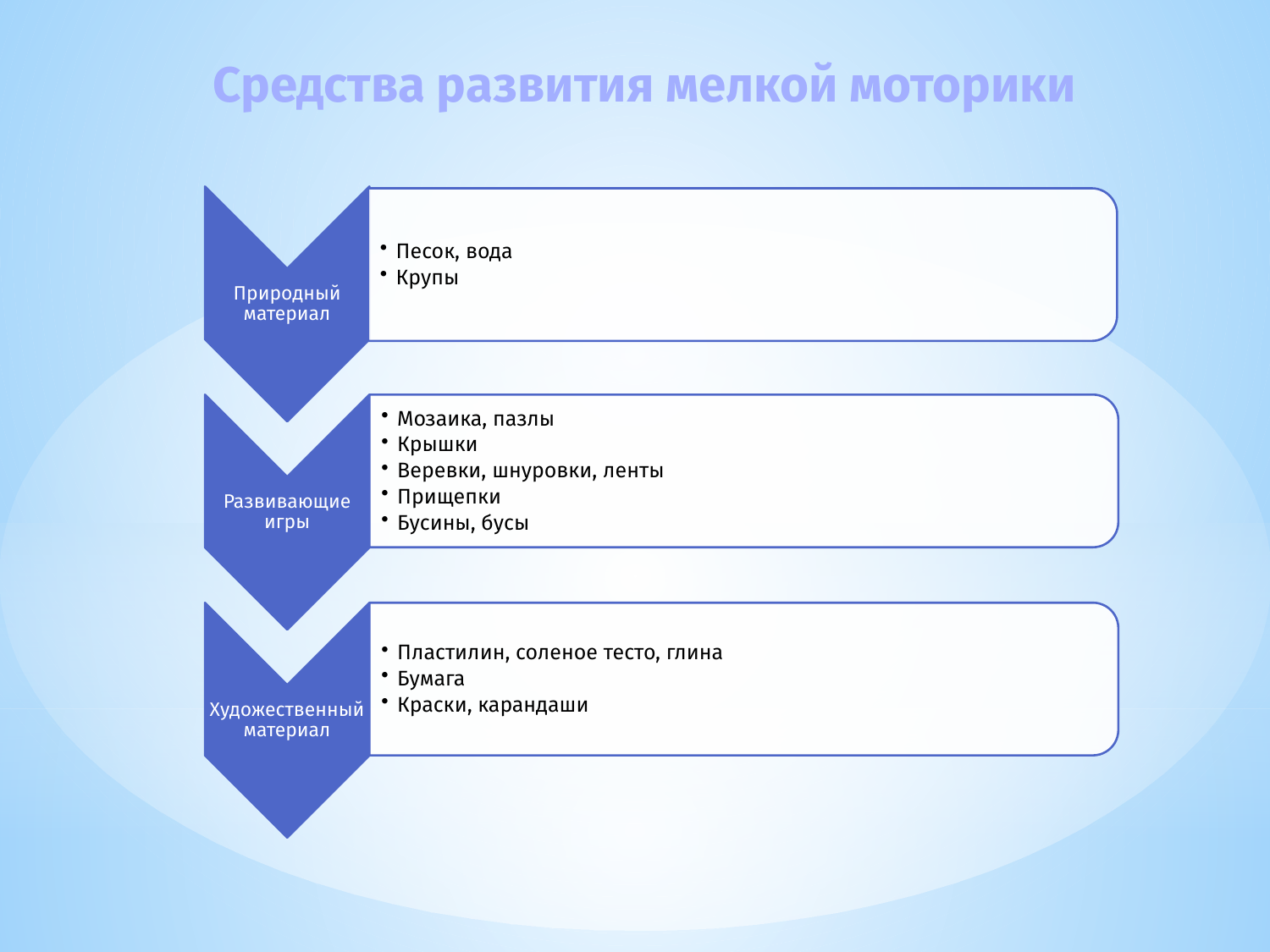

Средства развития мелкой моторики
Природный материал
Песок, вода
Крупы
Развивающие игры
Мозаика, пазлы
Крышки
Веревки, шнуровки, ленты
Прищепки
Бусины, бусы
Художественный материал
Пластилин, соленое тесто, глина
Бумага
Краски, карандаши